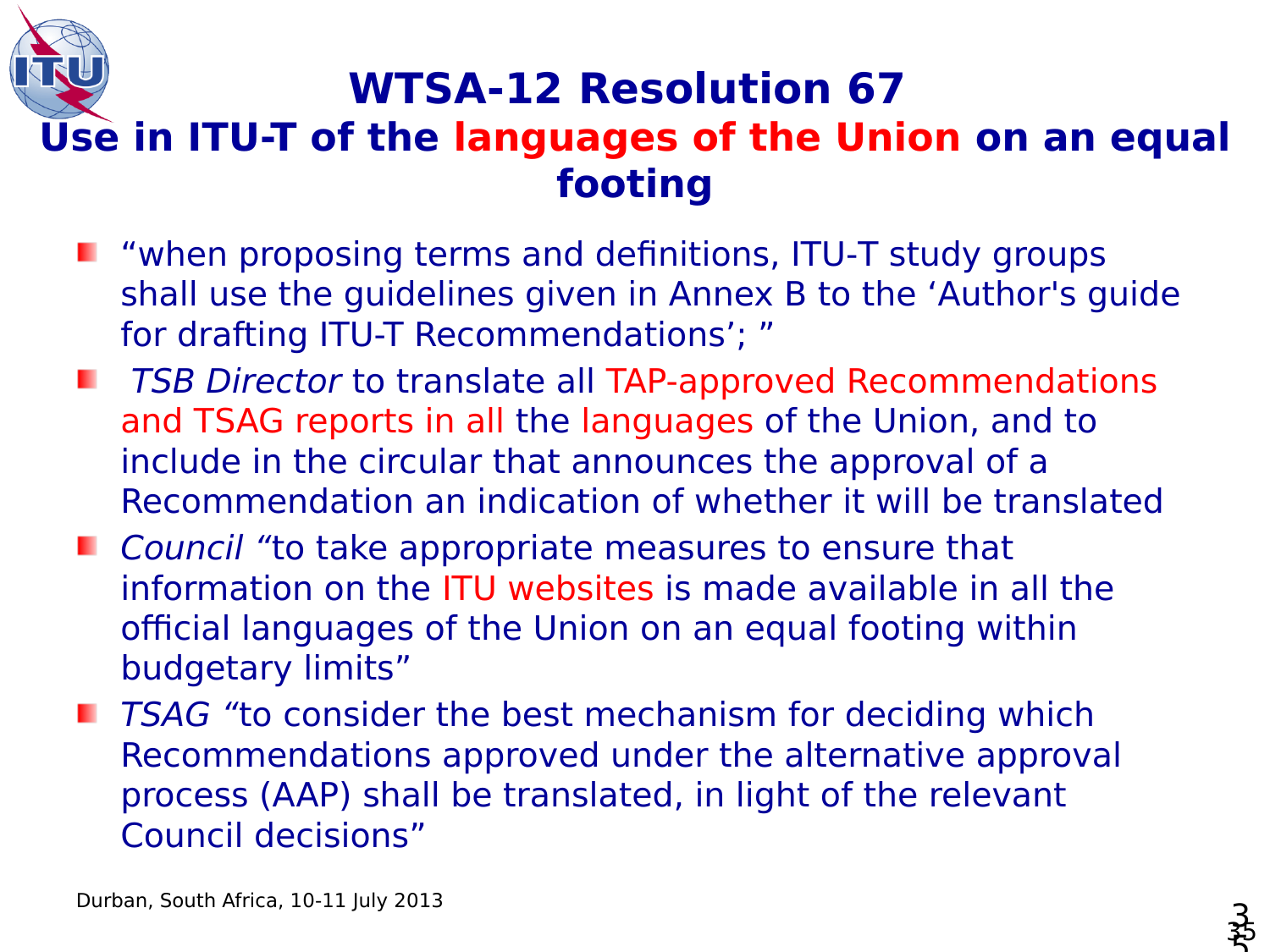

# WTSA-12 Resolution 67 Use in ITU-T of the languages of the Union on an equal footing
“when proposing terms and definitions, ITU‑T study groups shall use the guidelines given in Annex B to the ‘Author's guide for drafting ITU-T Recommendations’; ”
 TSB Director to translate all TAP-approved Recommendations and TSAG reports in all the languages of the Union, and to include in the circular that announces the approval of a Recommendation an indication of whether it will be translated
Council “to take appropriate measures to ensure that information on the ITU websites is made available in all the official languages of the Union on an equal footing within budgetary limits”
TSAG “to consider the best mechanism for deciding which Recommendations approved under the alternative approval process (AAP) shall be translated, in light of the relevant Council decisions”

35